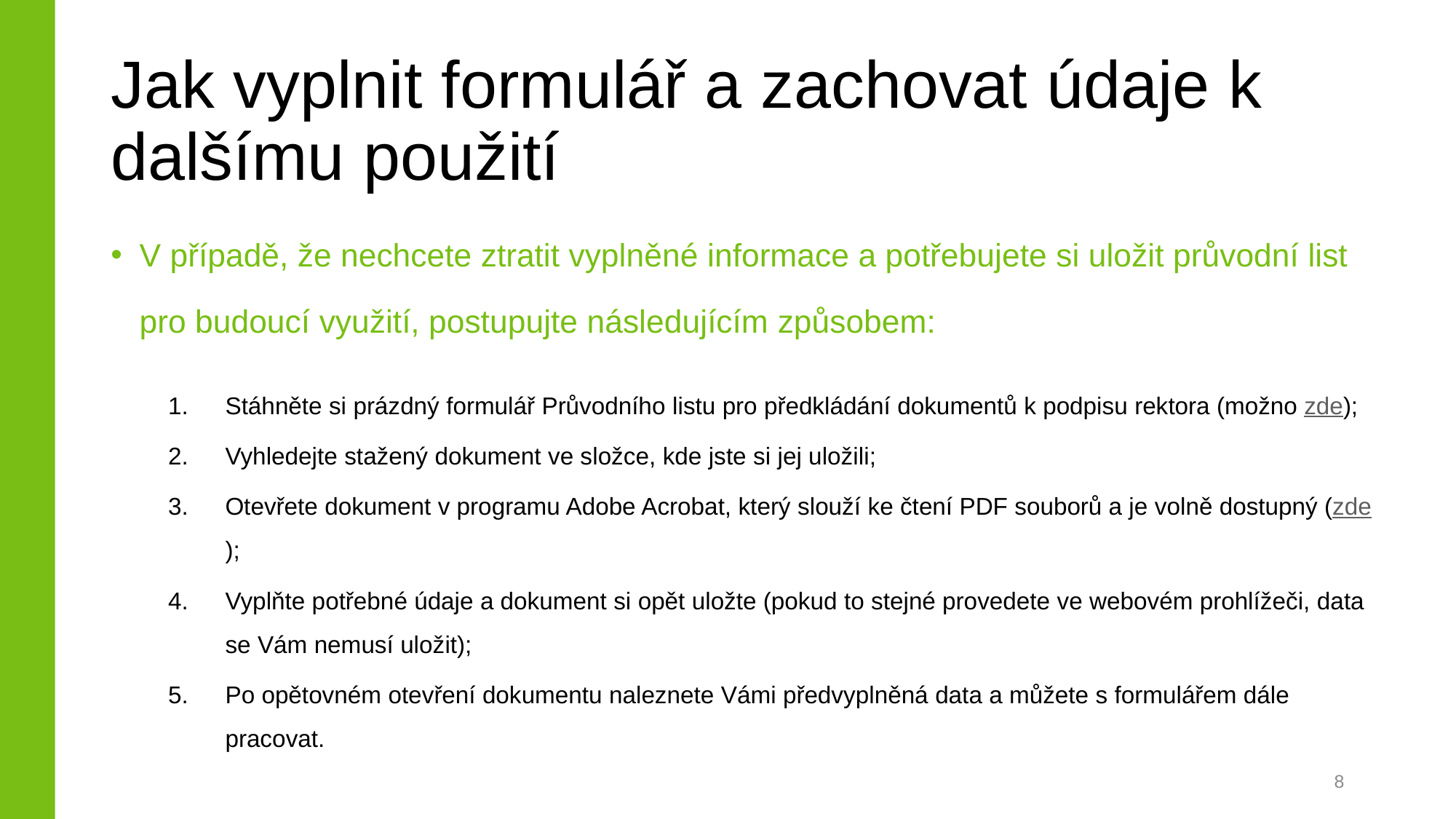

# Jak vyplnit formulář a zachovat údaje k dalšímu použití
V případě, že nechcete ztratit vyplněné informace a potřebujete si uložit průvodní list pro budoucí využití, postupujte následujícím způsobem:

Stáhněte si prázdný formulář Průvodního listu pro předkládání dokumentů k podpisu rektora (možno zde);
Vyhledejte stažený dokument ve složce, kde jste si jej uložili;
Otevřete dokument v programu Adobe Acrobat, který slouží ke čtení PDF souborů a je volně dostupný (zde);
Vyplňte potřebné údaje a dokument si opět uložte (pokud to stejné provedete ve webovém prohlížeči, data se Vám nemusí uložit);
Po opětovném otevření dokumentu naleznete Vámi předvyplněná data a můžete s formulářem dále pracovat.
8